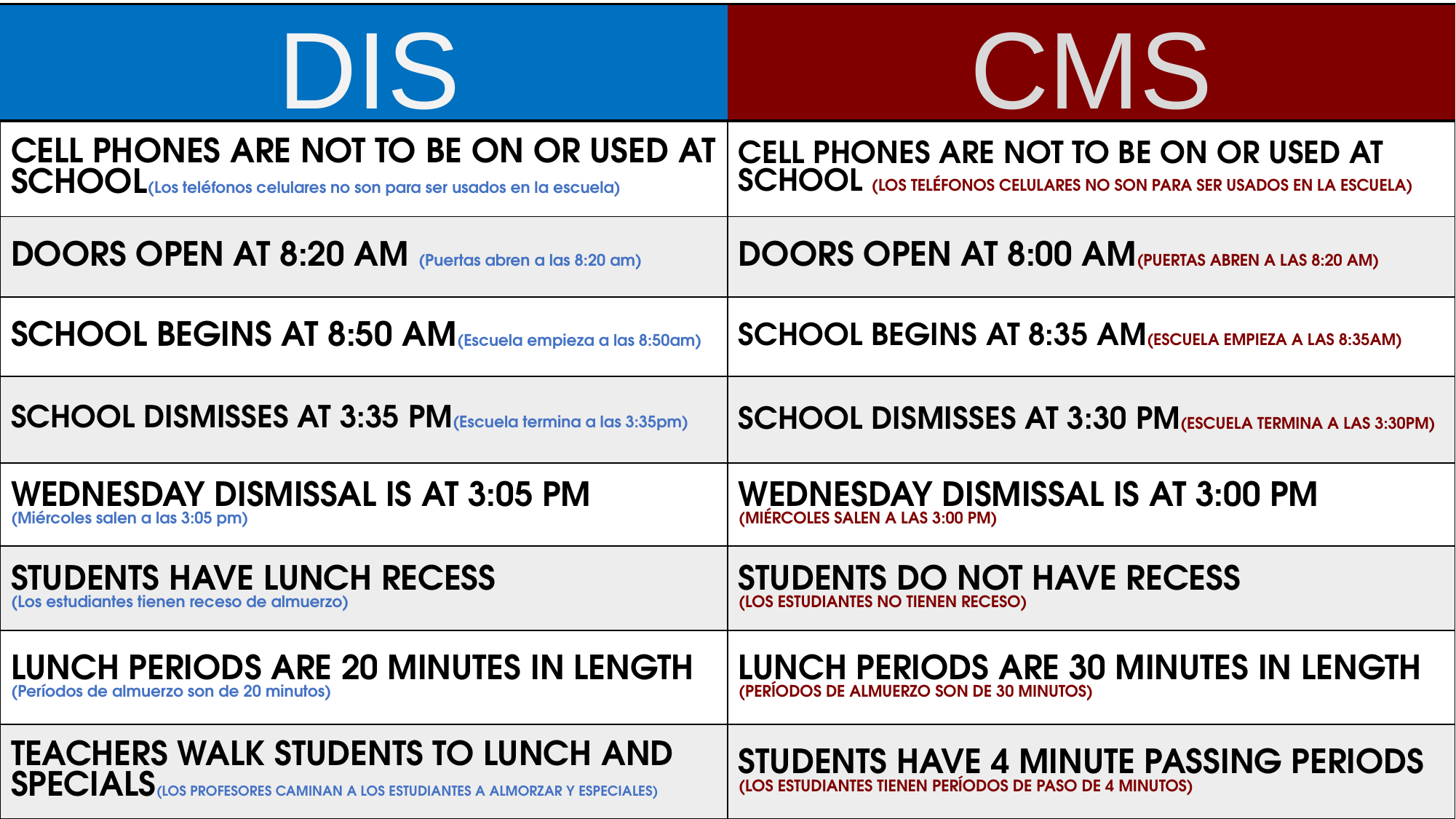

CMS
DIS
|  |  |
| --- | --- |
| CELL PHONES ARE NOT TO BE ON OR USED AT SCHOOL(Los teléfonos celulares no son para ser usados en la escuela) | CELL PHONES ARE NOT TO BE ON OR USED AT SCHOOL (LOS TELÉFONOS CELULARES NO SON PARA SER USADOS EN LA ESCUELA) |
| --- | --- |
| DOORS OPEN AT 8:20 AM (Puertas abren a las 8:20 am) | DOORS OPEN AT 8:00 AM(PUERTAS ABREN A LAS 8:20 AM) |
| SCHOOL BEGINS AT 8:50 AM(Escuela empieza a las 8:50am) | SCHOOL BEGINS AT 8:35 AM(ESCUELA EMPIEZA A LAS 8:35AM) |
| SCHOOL DISMISSES AT 3:35 PM(Escuela termina a las 3:35pm) | SCHOOL DISMISSES AT 3:30 PM(ESCUELA TERMINA A LAS 3:30PM) |
| WEDNESDAY DISMISSAL IS AT 3:05 PM (Miércoles salen a las 3:05 pm) | WEDNESDAY DISMISSAL IS AT 3:00 PM (MIÉRCOLES SALEN A LAS 3:00 PM) |
| STUDENTS HAVE LUNCH RECESS (Los estudiantes tienen receso de almuerzo) | STUDENTS DO NOT HAVE RECESS (LOS ESTUDIANTES NO TIENEN RECESO) |
| LUNCH PERIODS ARE 20 MINUTES IN LENGTH (Períodos de almuerzo son de 20 minutos) | LUNCH PERIODS ARE 30 MINUTES IN LENGTH (PERÍODOS DE ALMUERZO SON DE 30 MINUTOS) |
| TEACHERS WALK STUDENTS TO LUNCH AND SPECIALS(LOS PROFESORES CAMINAN A LOS ESTUDIANTES A ALMORZAR Y ESPECIALES) | STUDENTS HAVE 4 MINUTE PASSING PERIODS (LOS ESTUDIANTES TIENEN PERÍODOS DE PASO DE 4 MINUTOS) |